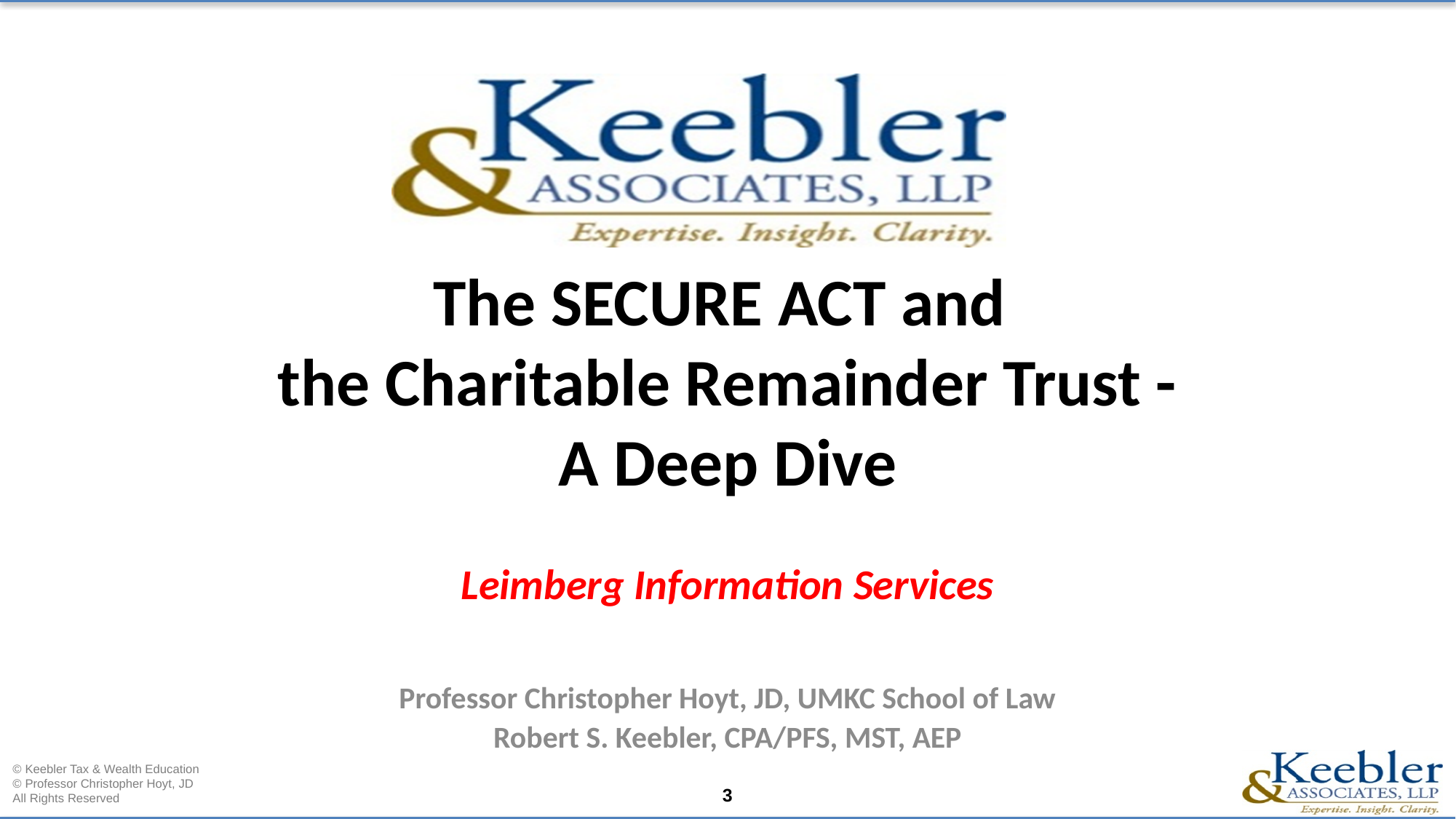

# The SECURE ACT and the Charitable Remainder Trust - A Deep Dive
Leimberg Information Services
Professor Christopher Hoyt, JD, UMKC School of Law
Robert S. Keebler, CPA/PFS, MST, AEP